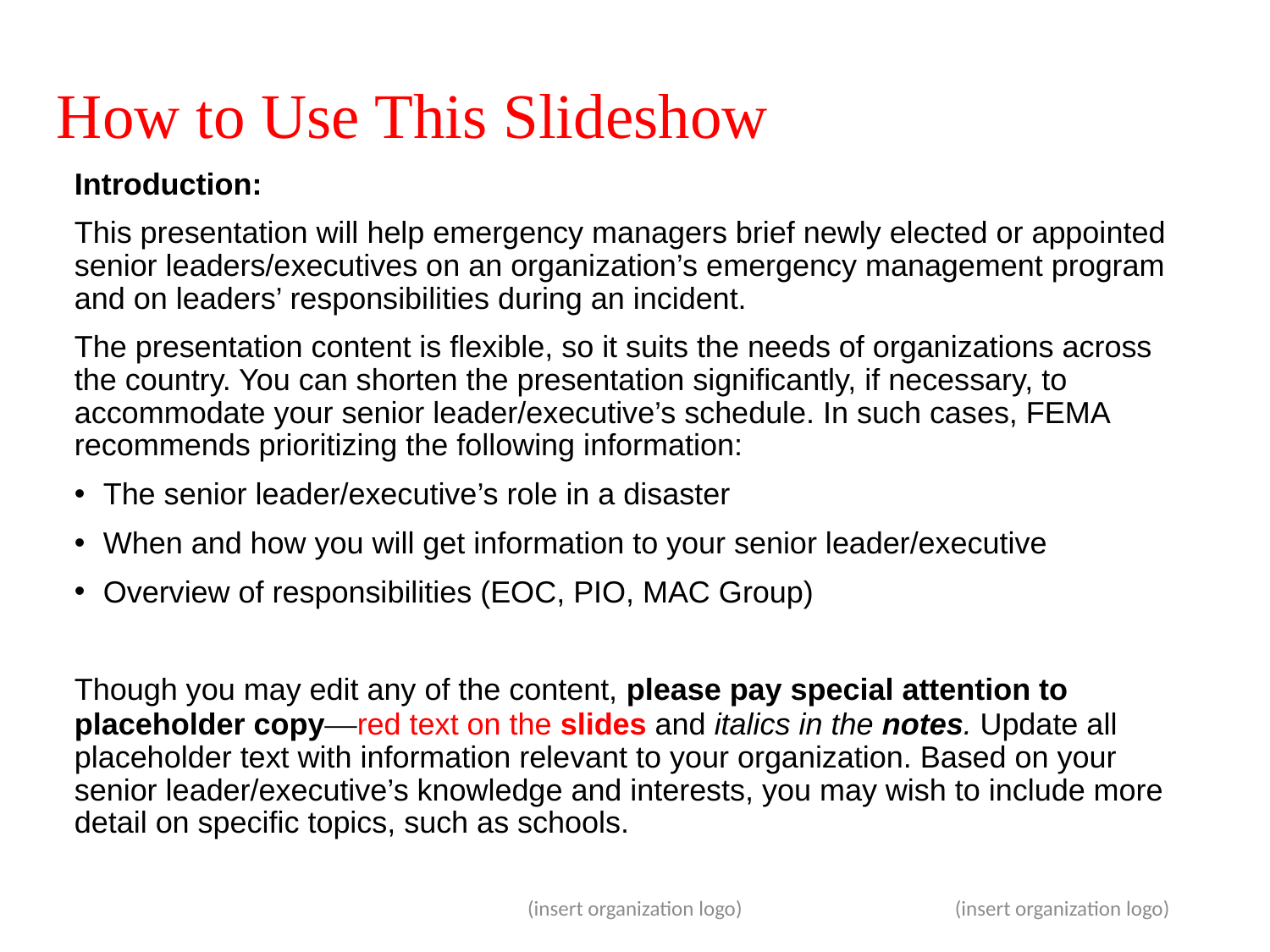

# How to Use This Slideshow
Introduction:
This presentation will help emergency managers brief newly elected or appointed senior leaders/executives on an organization’s emergency management program and on leaders’ responsibilities during an incident.
The presentation content is flexible, so it suits the needs of organizations across the country. You can shorten the presentation significantly, if necessary, to accommodate your senior leader/executive’s schedule. In such cases, FEMA recommends prioritizing the following information:
The senior leader/executive’s role in a disaster
When and how you will get information to your senior leader/executive
Overview of responsibilities (EOC, PIO, MAC Group)

Though you may edit any of the content, please pay special attention to placeholder copy—red text on the slides and italics in the notes. Update all placeholder text with information relevant to your organization. Based on your senior leader/executive’s knowledge and interests, you may wish to include more detail on specific topics, such as schools.

(insert organization logo)
1